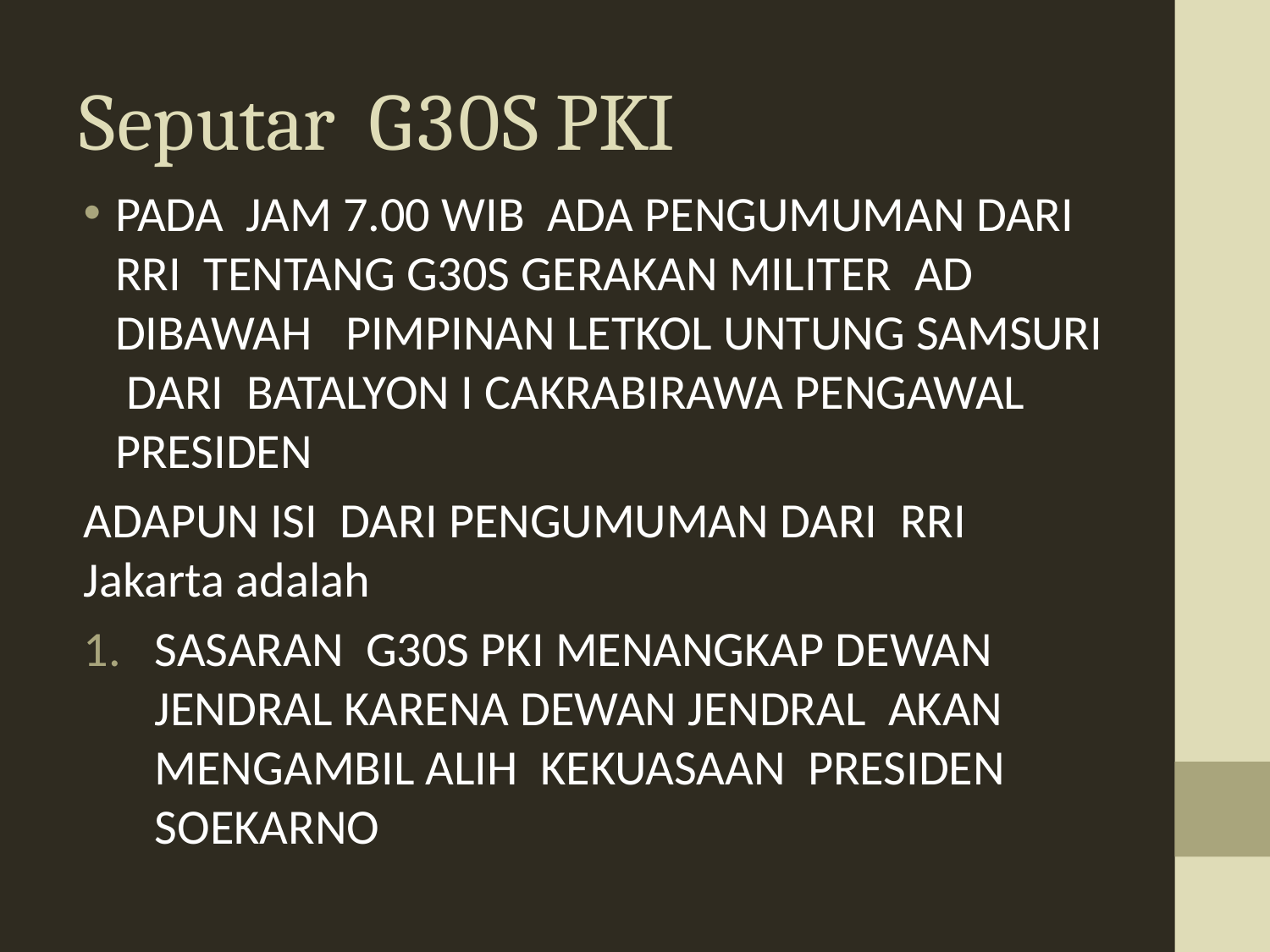

# Seputar  G30S PKI
PADA  JAM 7.00 WIB  ADA PENGUMUMAN DARI RRI  TENTANG G30S GERAKAN MILITER  AD DIBAWAH   PIMPINAN LETKOL UNTUNG SAMSURI  DARI  BATALYON I CAKRABIRAWA PENGAWAL PRESIDEN
ADAPUN ISI  DARI PENGUMUMAN DARI  RRI Jakarta adalah
SASARAN  G30S PKI MENANGKAP DEWAN JENDRAL KARENA DEWAN JENDRAL  AKAN MENGAMBIL ALIH  KEKUASAAN  PRESIDEN  SOEKARNO